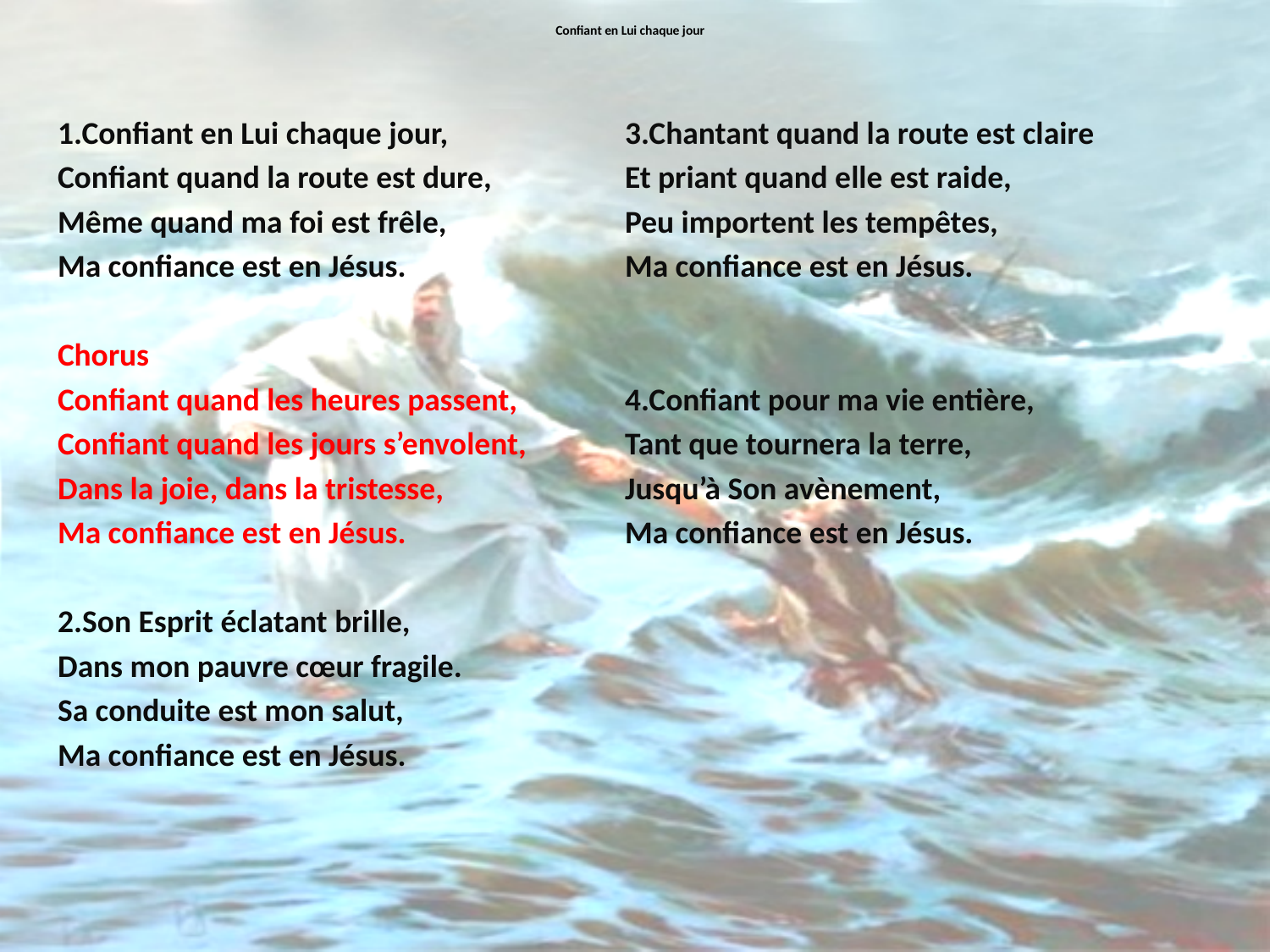

# Confiant en Lui chaque jour
1.Confiant en Lui chaque jour,
Confiant quand la route est dure,
Même quand ma foi est frêle,
Ma confiance est en Jésus.

Chorus
Confiant quand les heures passent,
Confiant quand les jours s’envolent,
Dans la joie, dans la tristesse,
Ma confiance est en Jésus.

2.Son Esprit éclatant brille,
Dans mon pauvre cœur fragile.
Sa conduite est mon salut,
Ma confiance est en Jésus.
3.Chantant quand la route est claire
Et priant quand elle est raide,
Peu importent les tempêtes,
Ma confiance est en Jésus.

4.Confiant pour ma vie entière,
Tant que tournera la terre,
Jusqu’à Son avènement,
Ma confiance est en Jésus.